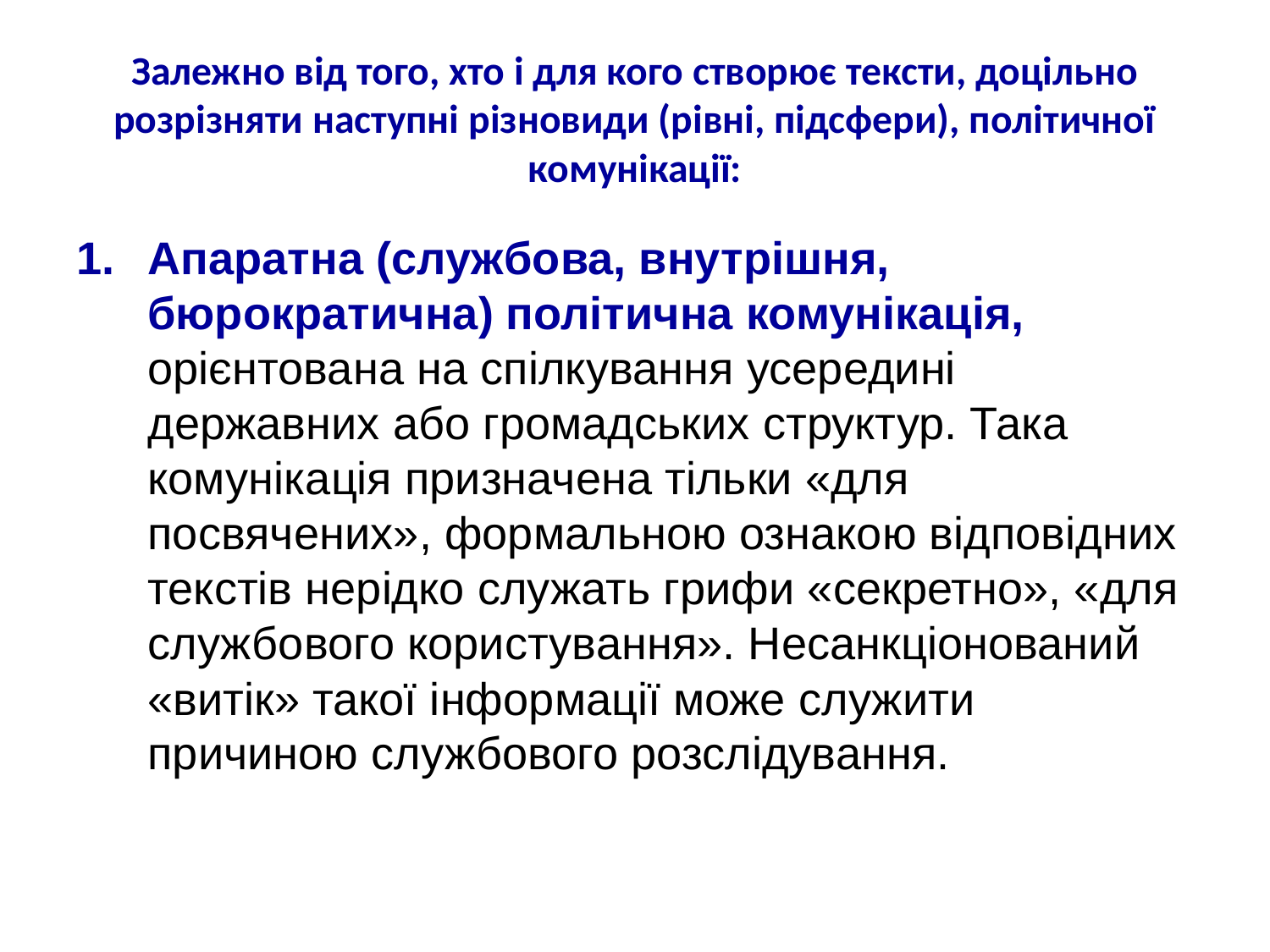

# Залежно від того, хто і для кого створює тексти, доцільно розрізняти наступні різновиди (рівні, підсфери), політичної комунікації:
Апаратна (службова, внутрішня, бюрократична) політична комунікація, орієнтована на спілкування усередині державних або громадських структур. Така комунікація призначена тільки «для посвячених», формальною ознакою відповідних текстів нерідко служать грифи «секретно», «для службового користування». Несанкціонований «витік» такої інформації може служити причиною службового розслідування.